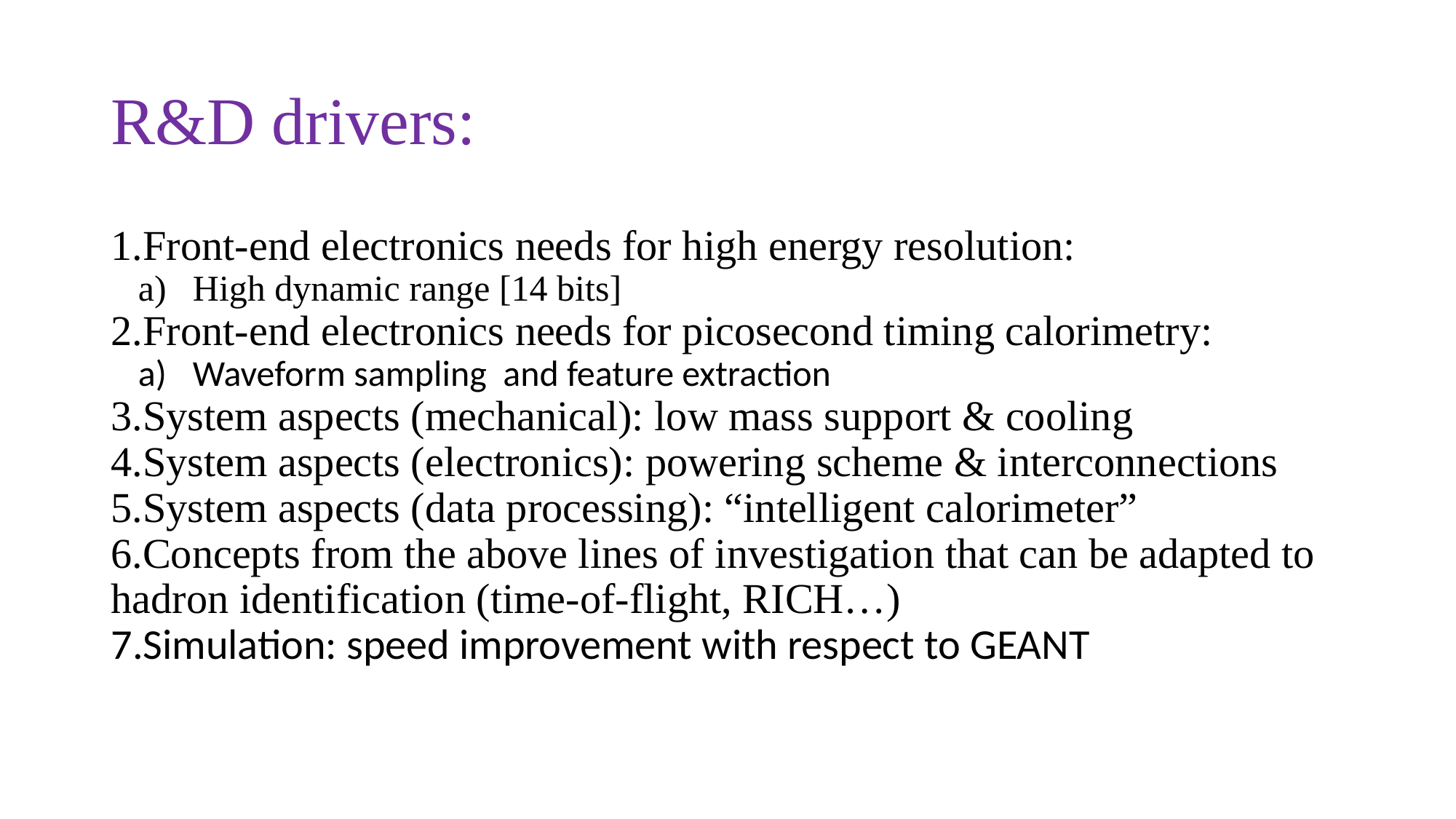

# R&D drivers:
Front-end electronics needs for high energy resolution:
High dynamic range [14 bits]
Front-end electronics needs for picosecond timing calorimetry:
Waveform sampling  and feature extraction
System aspects (mechanical): low mass support & cooling
System aspects (electronics): powering scheme & interconnections
System aspects (data processing): “intelligent calorimeter”
Concepts from the above lines of investigation that can be adapted to hadron identification (time-of-flight, RICH…)
Simulation: speed improvement with respect to GEANT